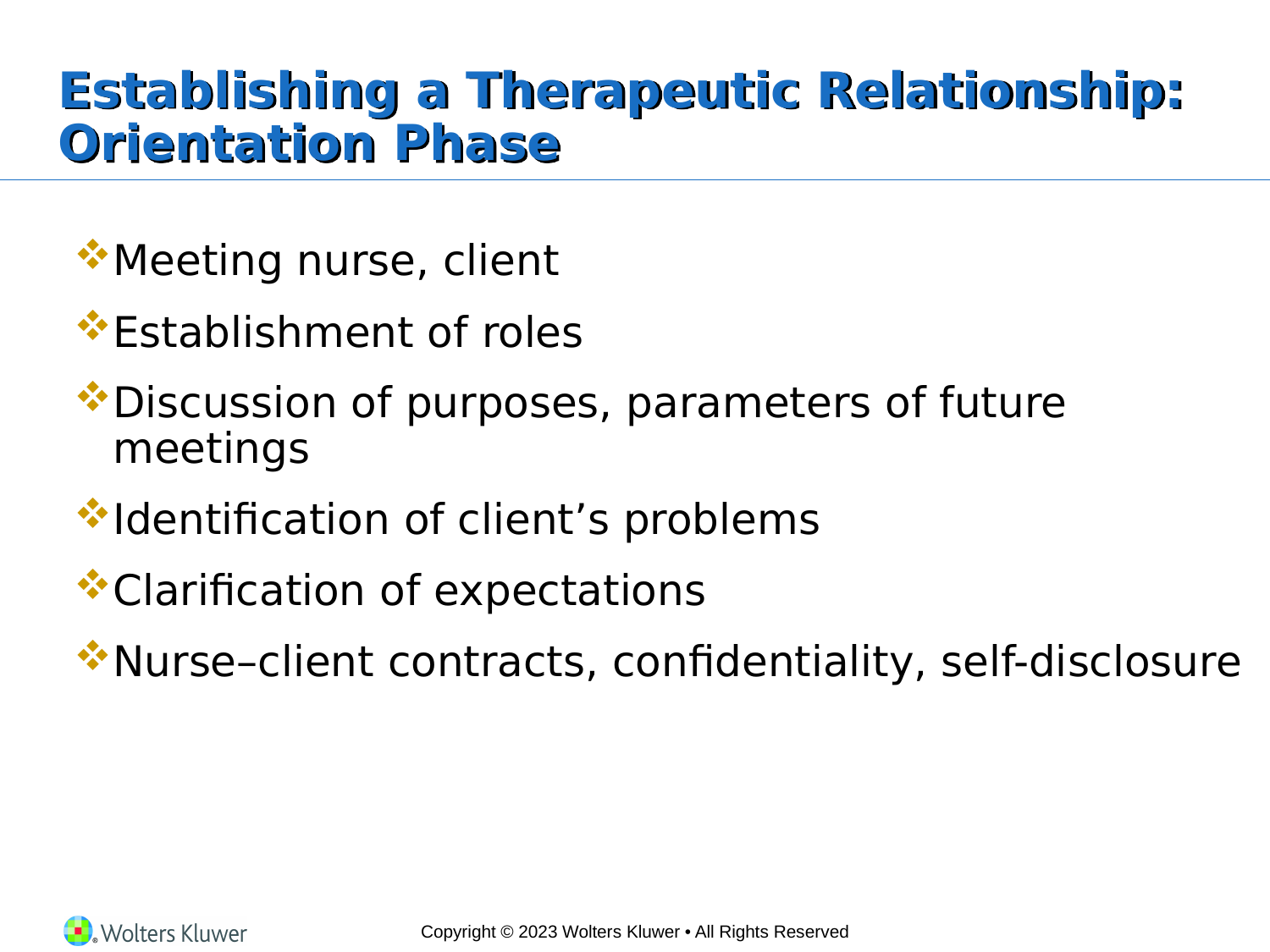

# Establishing a Therapeutic Relationship: Orientation Phase
Meeting nurse, client
Establishment of roles
Discussion of purposes, parameters of future meetings
Identification of client’s problems
Clarification of expectations
Nurse–client contracts, confidentiality, self-disclosure